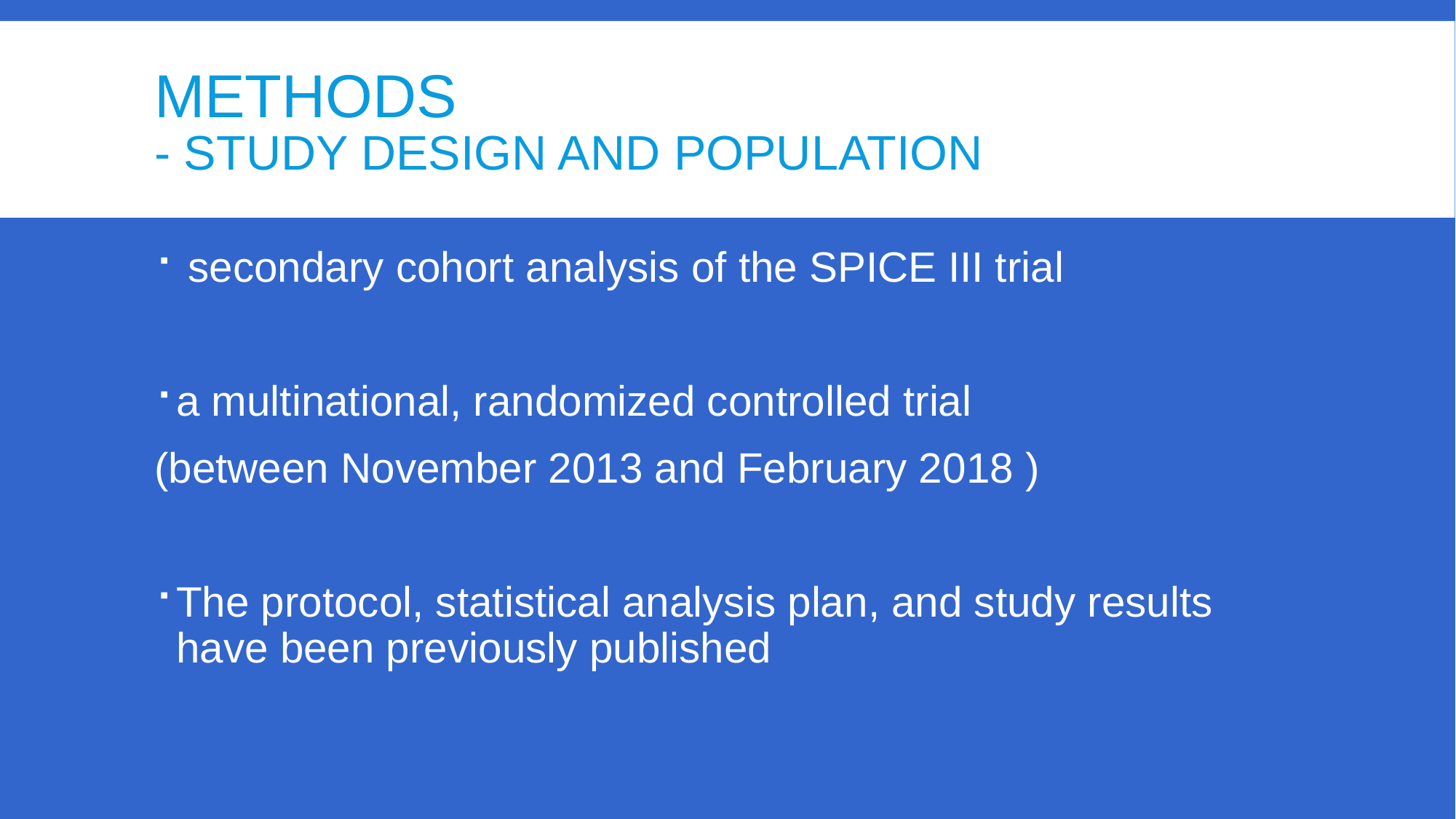

# Methods - Study design and population
 secondary cohort analysis of the SPICE III trial

a multinational, randomized controlled trial
(between November 2013 and February 2018 )

The protocol, statistical analysis plan, and study results have been previously published